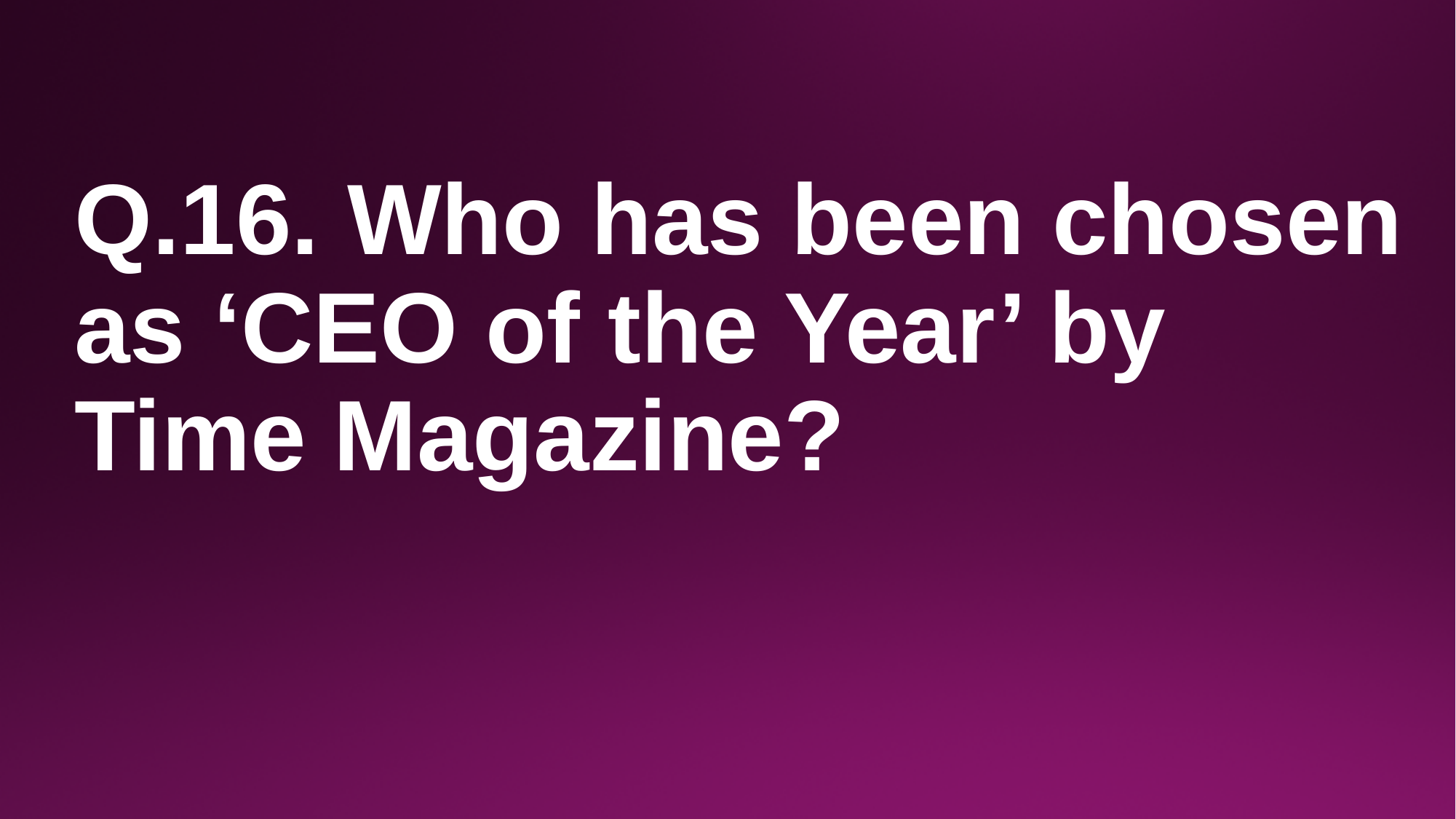

# Q.16. Who has been chosen as ‘CEO of the Year’ by Time Magazine?